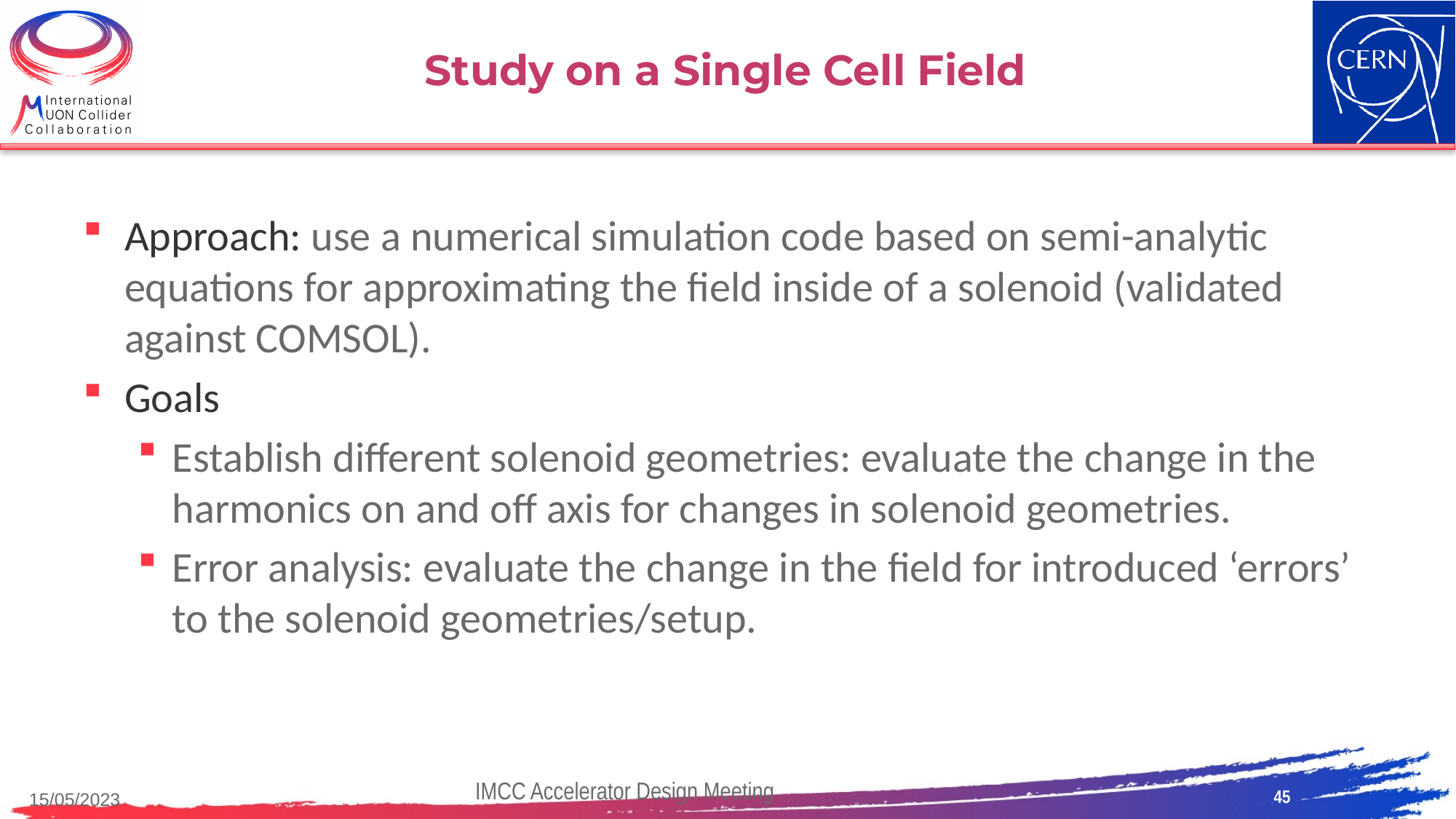

# Study on a Single Cell Field
Approach: use a numerical simulation code based on semi-analytic equations for approximating the field inside of a solenoid (validated against COMSOL).
Goals
Establish different solenoid geometries: evaluate the change in the harmonics on and off axis for changes in solenoid geometries.
Error analysis: evaluate the change in the field for introduced ‘errors’ to the solenoid geometries/setup.
45
IMCC Accelerator Design Meeting
15/05/2023